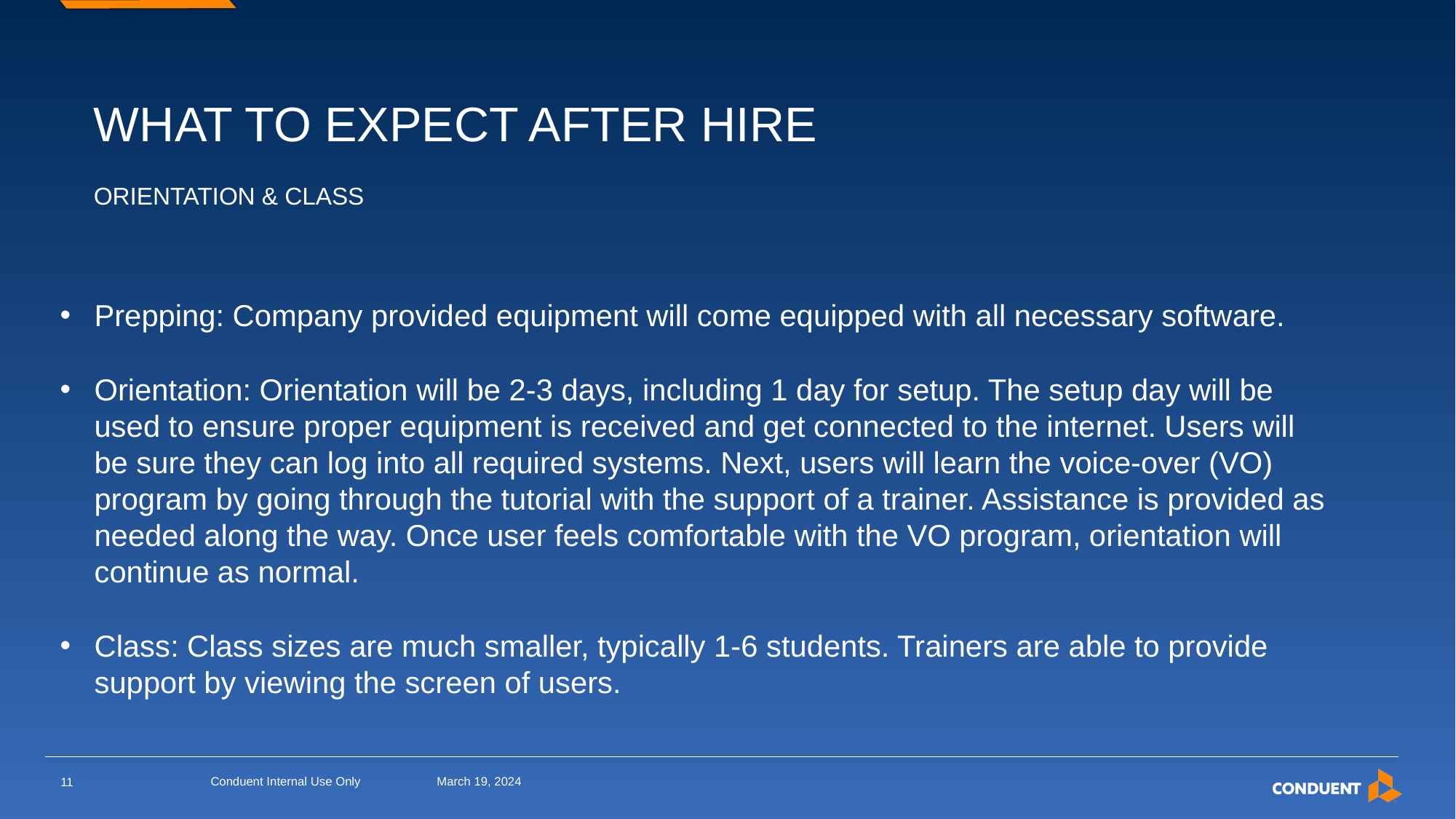

WHAT TO EXPECT AFTER HIRE

ORIENTATION & CLASS
Prepping: Company provided equipment will come equipped with all necessary software.
Orientation: Orientation will be 2-3 days, including 1 day for setup. The setup day will be used to ensure proper equipment is received and get connected to the internet. Users will be sure they can log into all required systems. Next, users will learn the voice-over (VO) program by going through the tutorial with the support of a trainer. Assistance is provided as needed along the way. Once user feels comfortable with the VO program, orientation will continue as normal.
Class: Class sizes are much smaller, typically 1-6 students. Trainers are able to provide support by viewing the screen of users.

Conduent Internal Use Only
March 19, 2024
11